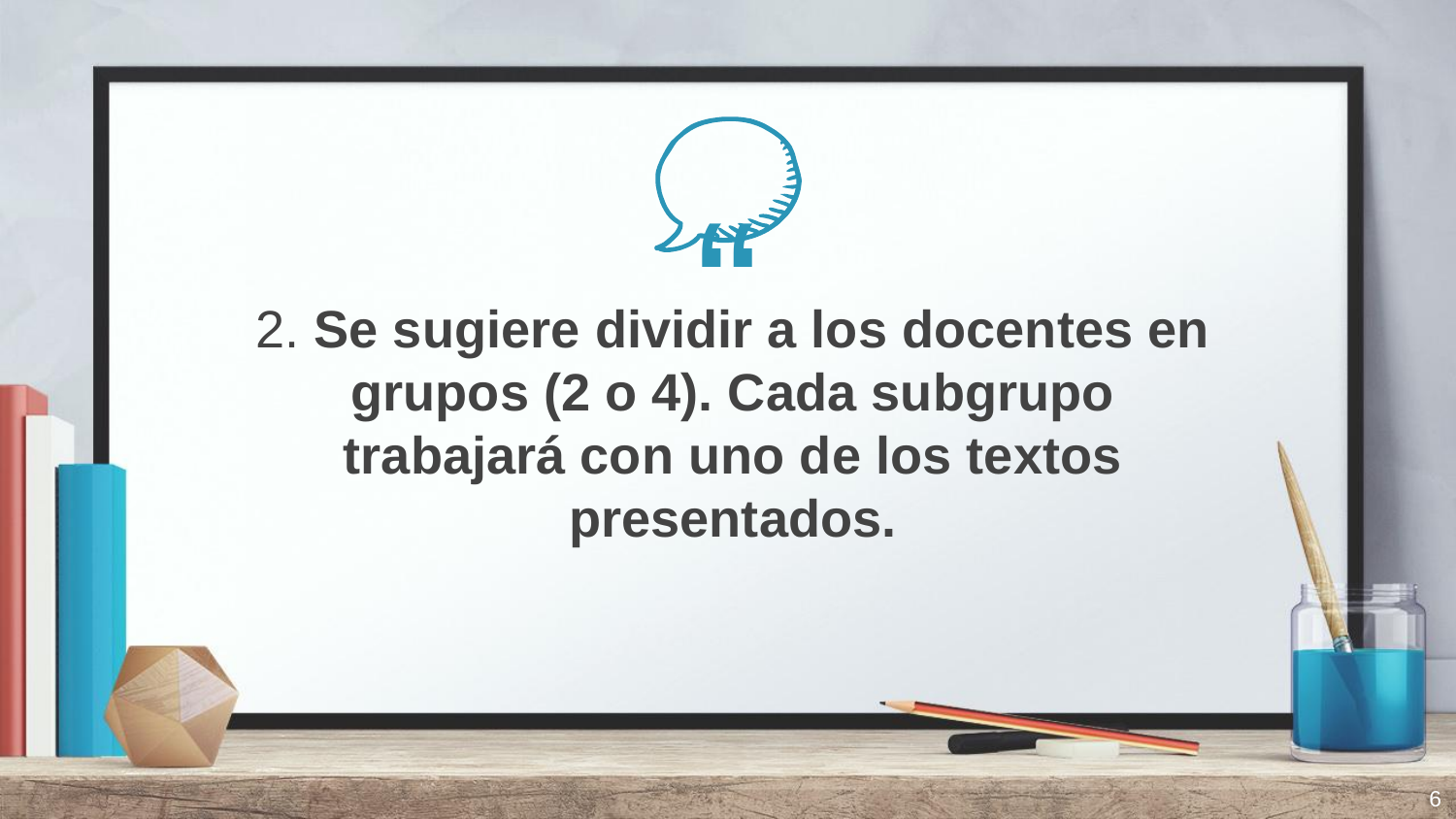

2. Se sugiere dividir a los docentes en grupos (2 o 4). Cada subgrupo trabajará con uno de los textos presentados.

6